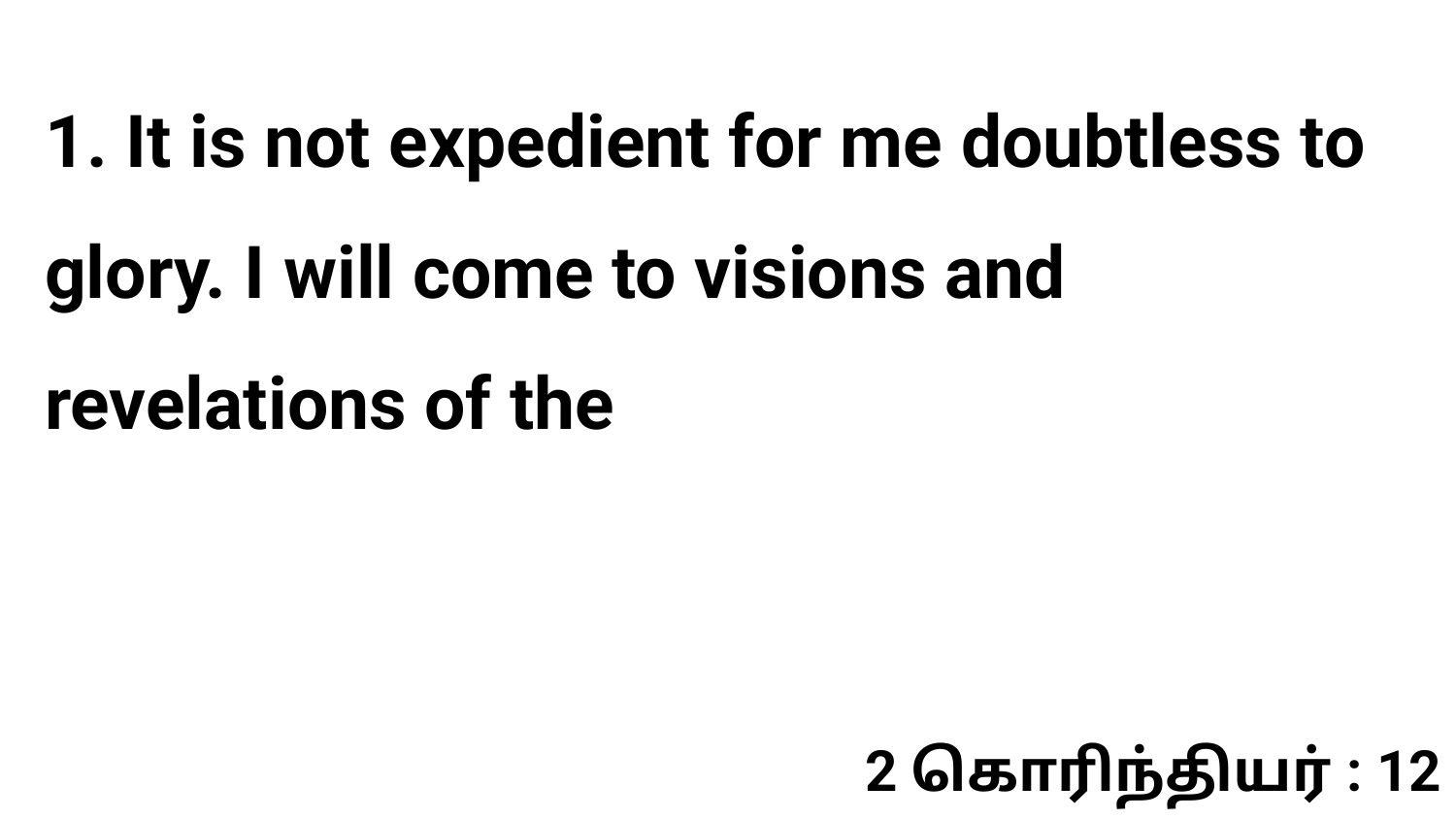

1. It is not expedient for me doubtless to glory. I will come to visions and revelations of the
2 கொரிந்தியர் : 12